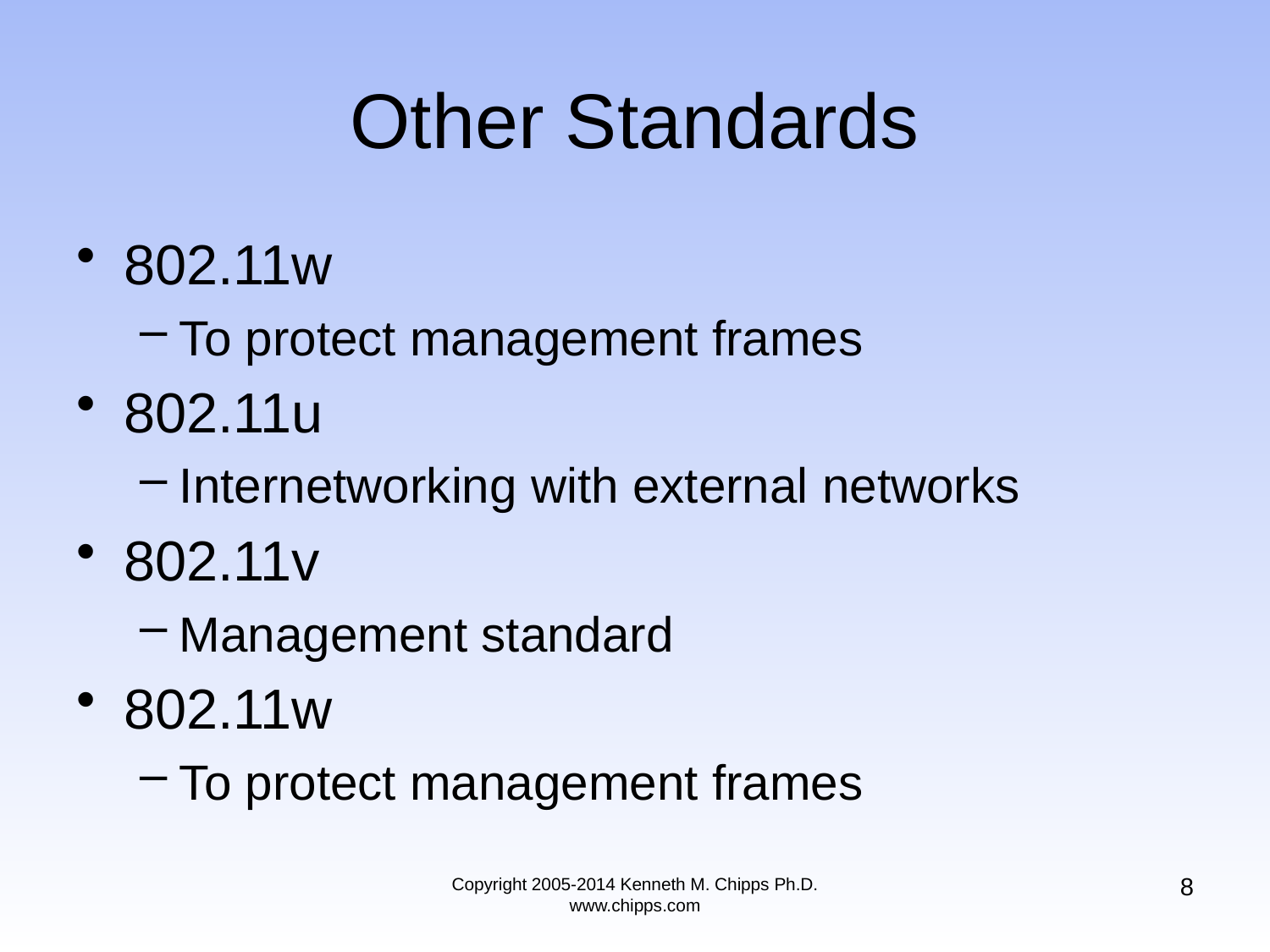

# Other Standards
802.11w
To protect management frames
802.11u
Internetworking with external networks
802.11v
Management standard
802.11w
To protect management frames
8
Copyright 2005-2014 Kenneth M. Chipps Ph.D. www.chipps.com